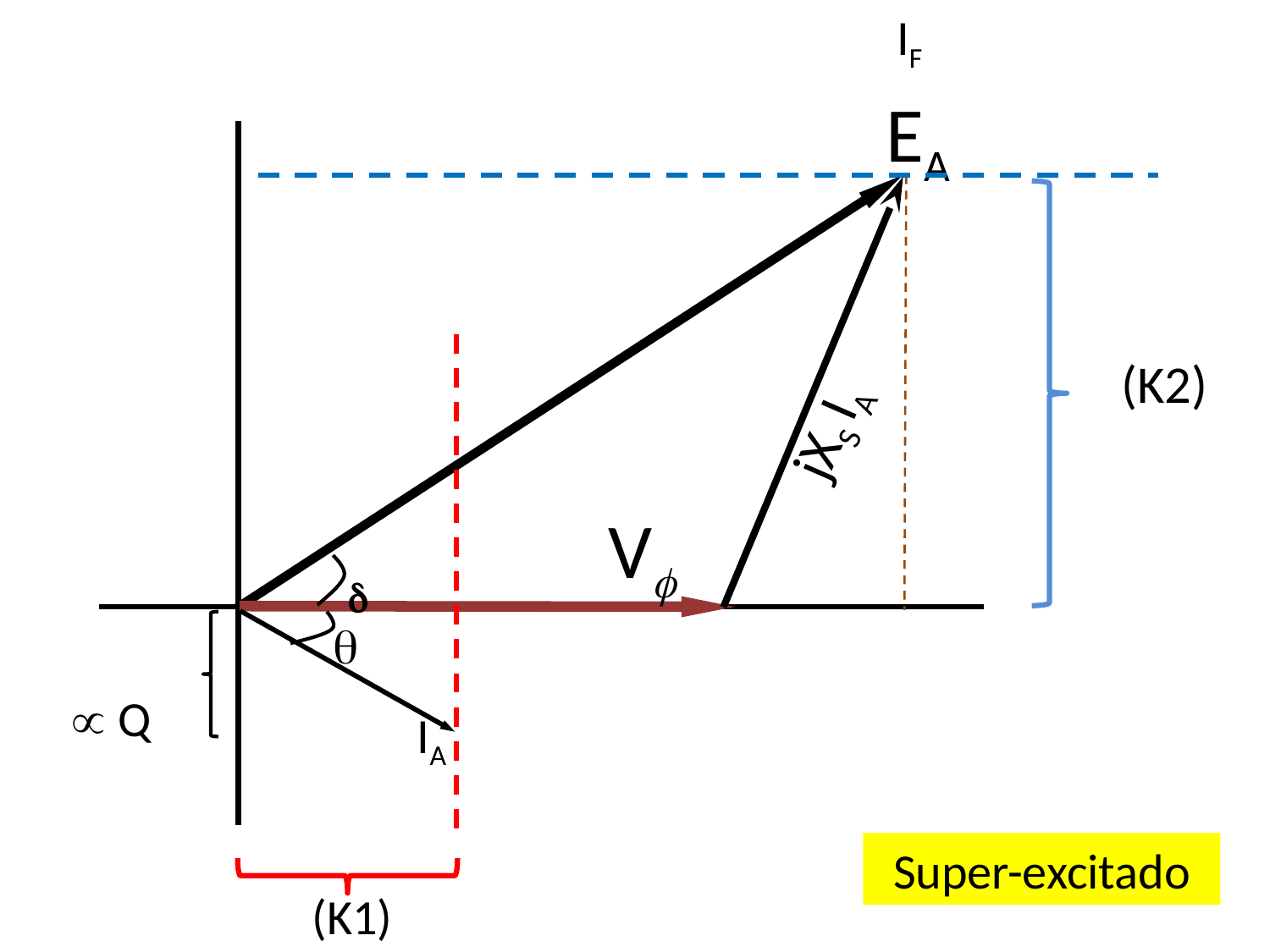

IF
EA

(K2)
jXS IA
Vφ
δ

θ

∝ Q
IA

Super-excitado
(K1)